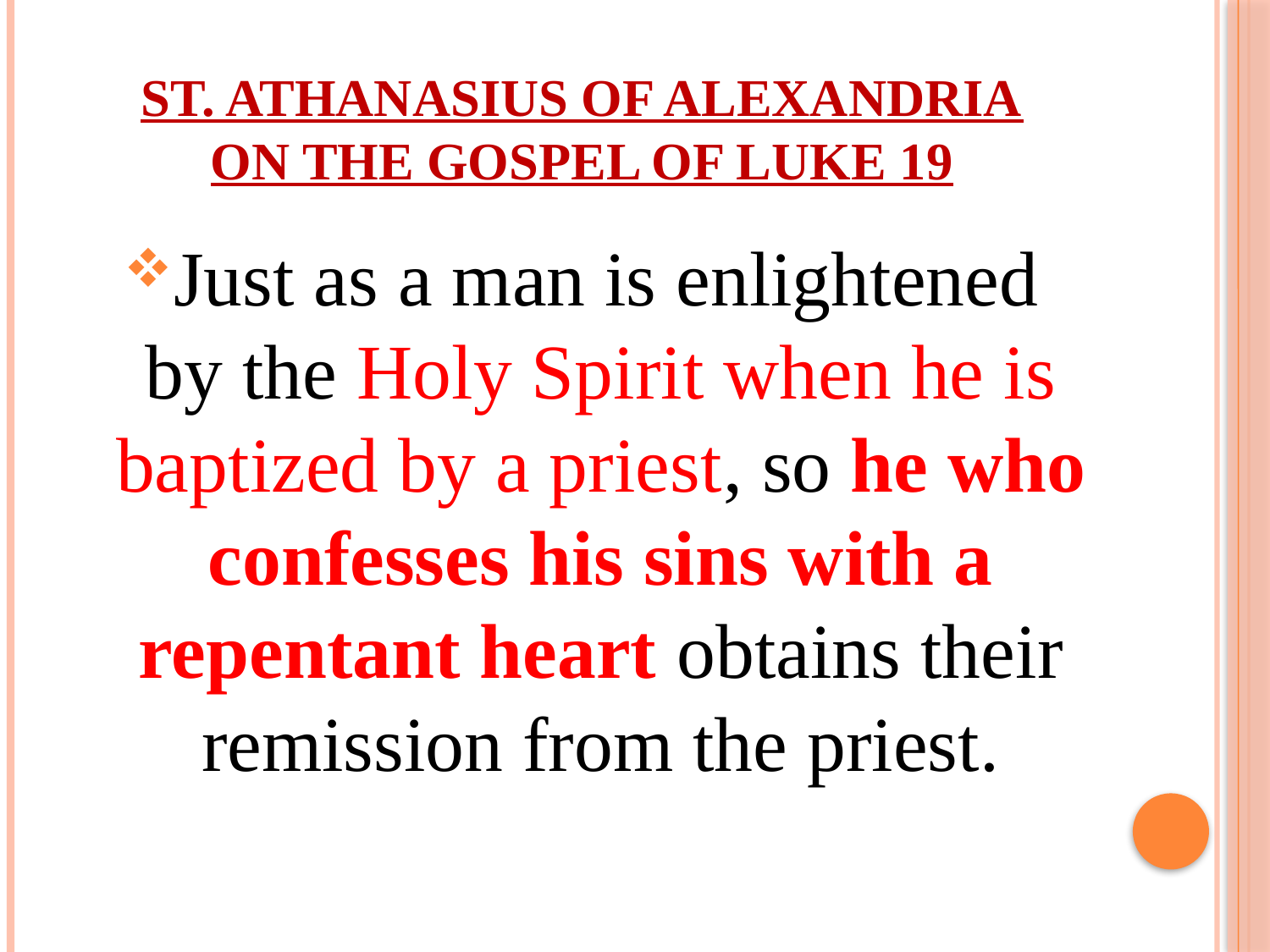

# St. Athanasius of Alexandria On the Gospel of Luke 19
Just as a man is enlightened by the Holy Spirit when he is baptized by a priest, so he who confesses his sins with a repentant heart obtains their remission from the priest.